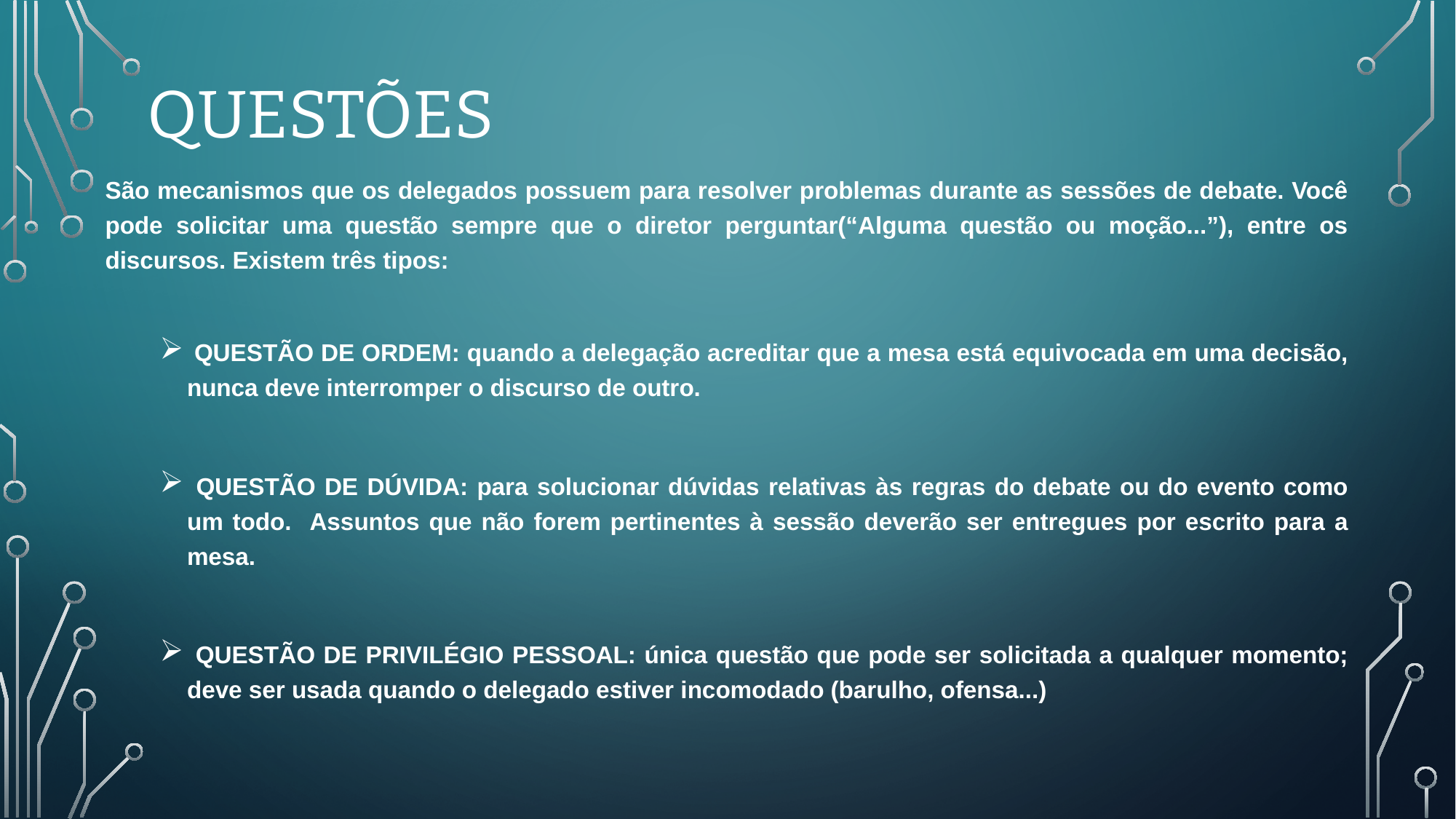

# questões
São mecanismos que os delegados possuem para resolver problemas durante as sessões de debate. Você pode solicitar uma questão sempre que o diretor perguntar(“Alguma questão ou moção...”), entre os discursos. Existem três tipos:

 QUESTÃO DE ORDEM: quando a delegação acreditar que a mesa está equivocada em uma decisão, nunca deve interromper o discurso de outro.

 QUESTÃO DE DÚVIDA: para solucionar dúvidas relativas às regras do debate ou do evento como um todo.  Assuntos que não forem pertinentes à sessão deverão ser entregues por escrito para a mesa.

 QUESTÃO DE PRIVILÉGIO PESSOAL: única questão que pode ser solicitada a qualquer momento; deve ser usada quando o delegado estiver incomodado (barulho, ofensa...)